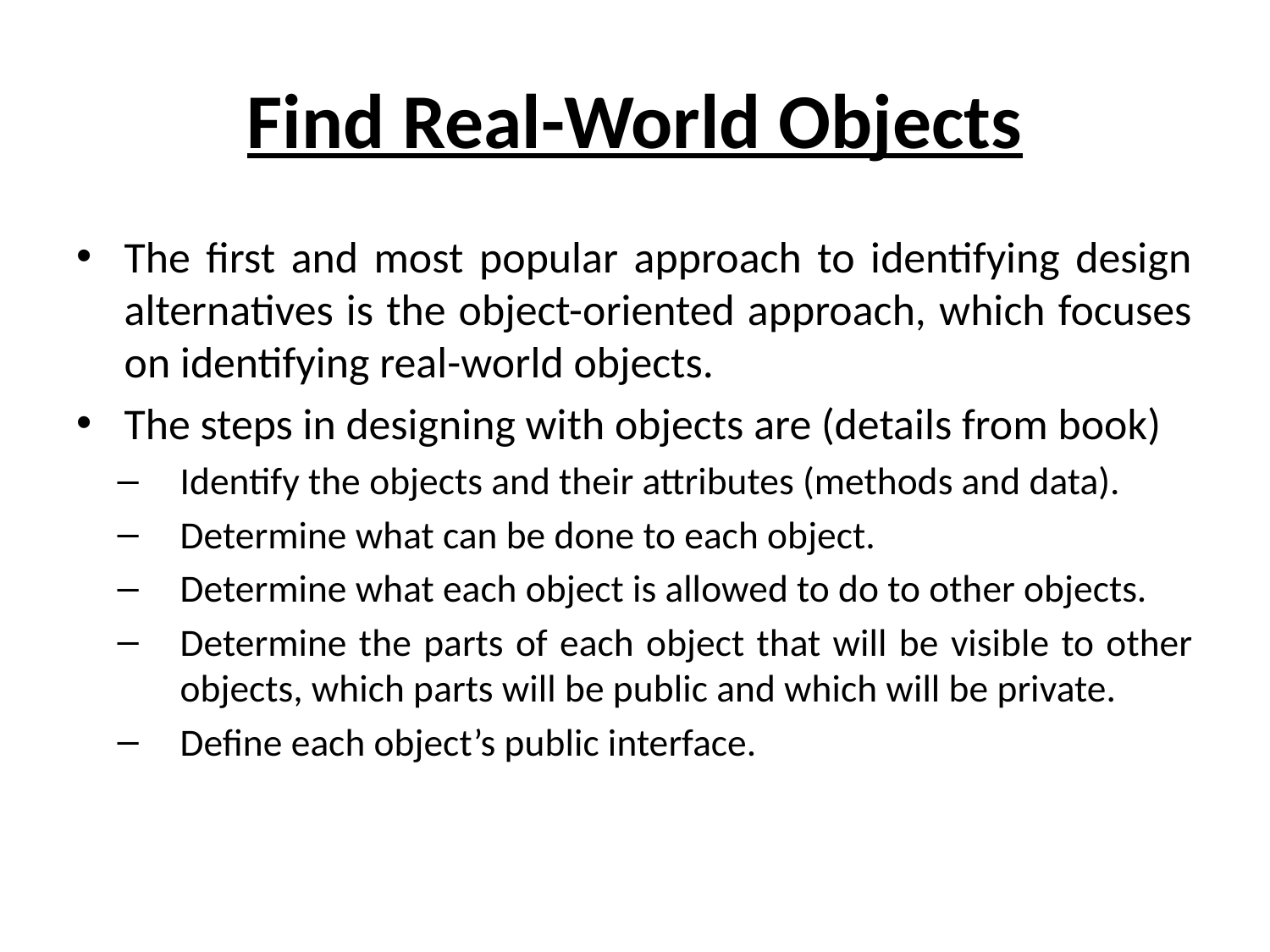

# Find Real-World Objects
The first and most popular approach to identifying design alternatives is the object-oriented approach, which focuses on identifying real-world objects.
The steps in designing with objects are (details from book)
Identify the objects and their attributes (methods and data).
Determine what can be done to each object.
Determine what each object is allowed to do to other objects.
Determine the parts of each object that will be visible to other objects, which parts will be public and which will be private.
Define each object’s public interface.